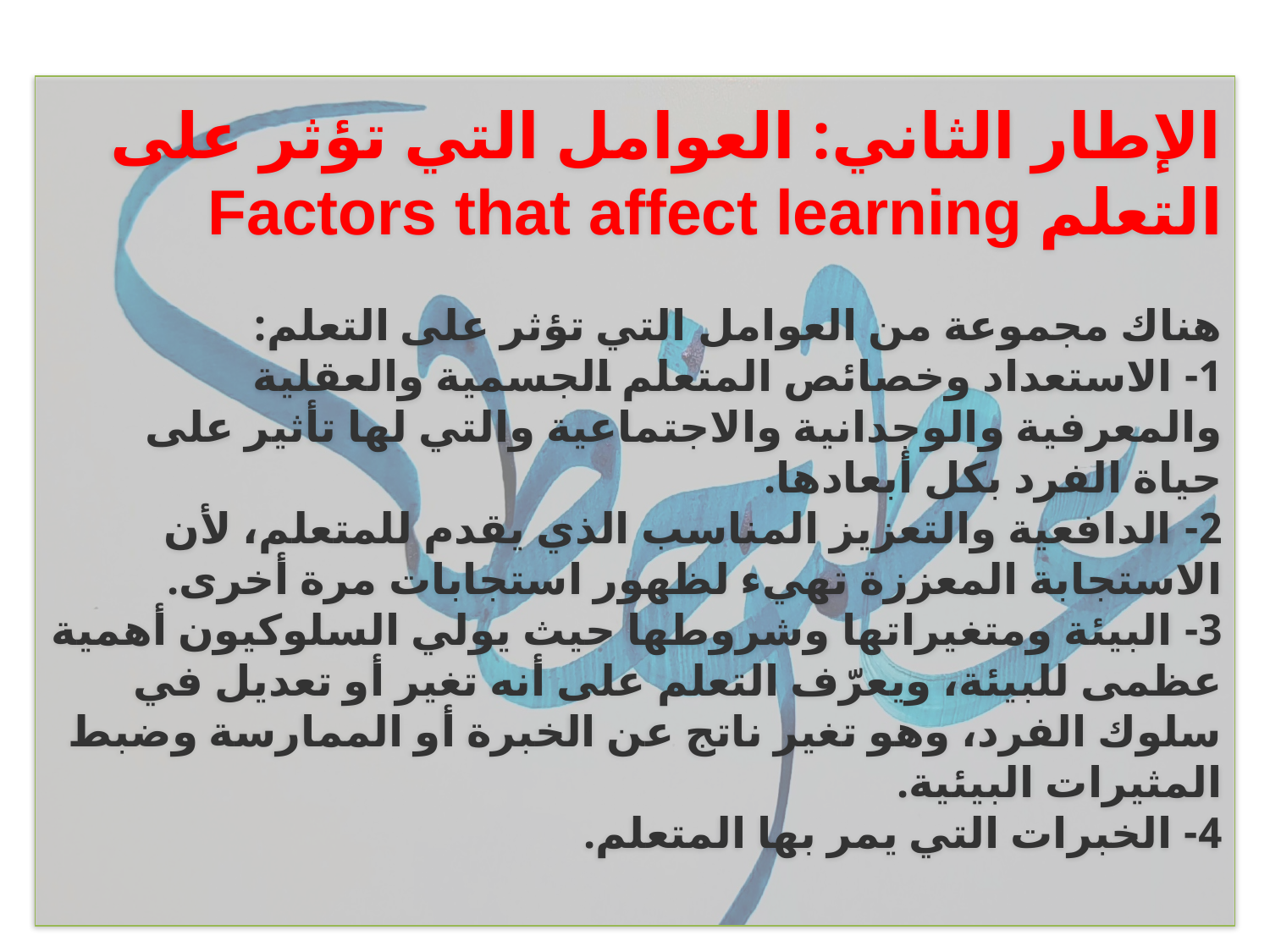

# الإطار الثاني: العوامل التي تؤثر على التعلم Factors that affect learning هناك مجموعة من العوامل التي تؤثر على التعلم: 1- الاستعداد وخصائص المتعلم الجسمية والعقلية والمعرفية والوجدانية والاجتماعية والتي لها تأثير على حياة الفرد بكل أبعادها. 2- الدافعية والتعزيز المناسب الذي يقدم للمتعلم، لأن الاستجابة المعززة تهيء لظهور استجابات مرة أخرى. 3- البيئة ومتغيراتها وشروطها حيث يولي السلوكيون أهمية عظمى للبيئة، ويعرّف التعلم على أنه تغير أو تعديل في سلوك الفرد، وهو تغير ناتج عن الخبرة أو الممارسة وضبط المثيرات البيئية. 4- الخبرات التي يمر بها المتعلم.